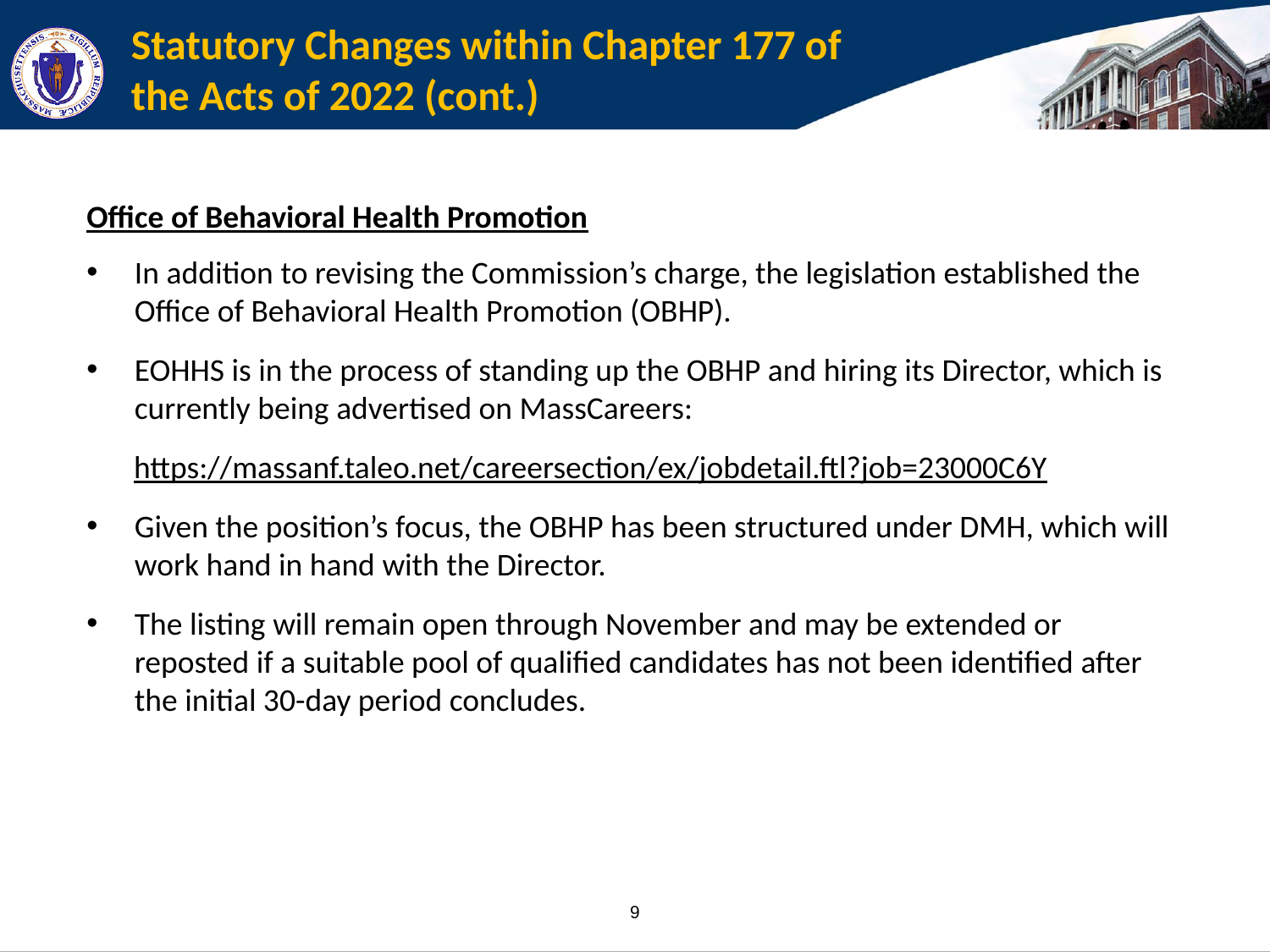

# Statutory Changes within Chapter 177 of the Acts of 2022 (cont.)
Office of Behavioral Health Promotion
In addition to revising the Commission’s charge, the legislation established the Office of Behavioral Health Promotion (OBHP).
EOHHS is in the process of standing up the OBHP and hiring its Director, which is currently being advertised on MassCareers:
https://massanf.taleo.net/careersection/ex/jobdetail.ftl?job=23000C6Y
Given the position’s focus, the OBHP has been structured under DMH, which will work hand in hand with the Director.
The listing will remain open through November and may be extended or reposted if a suitable pool of qualified candidates has not been identified after the initial 30-day period concludes.